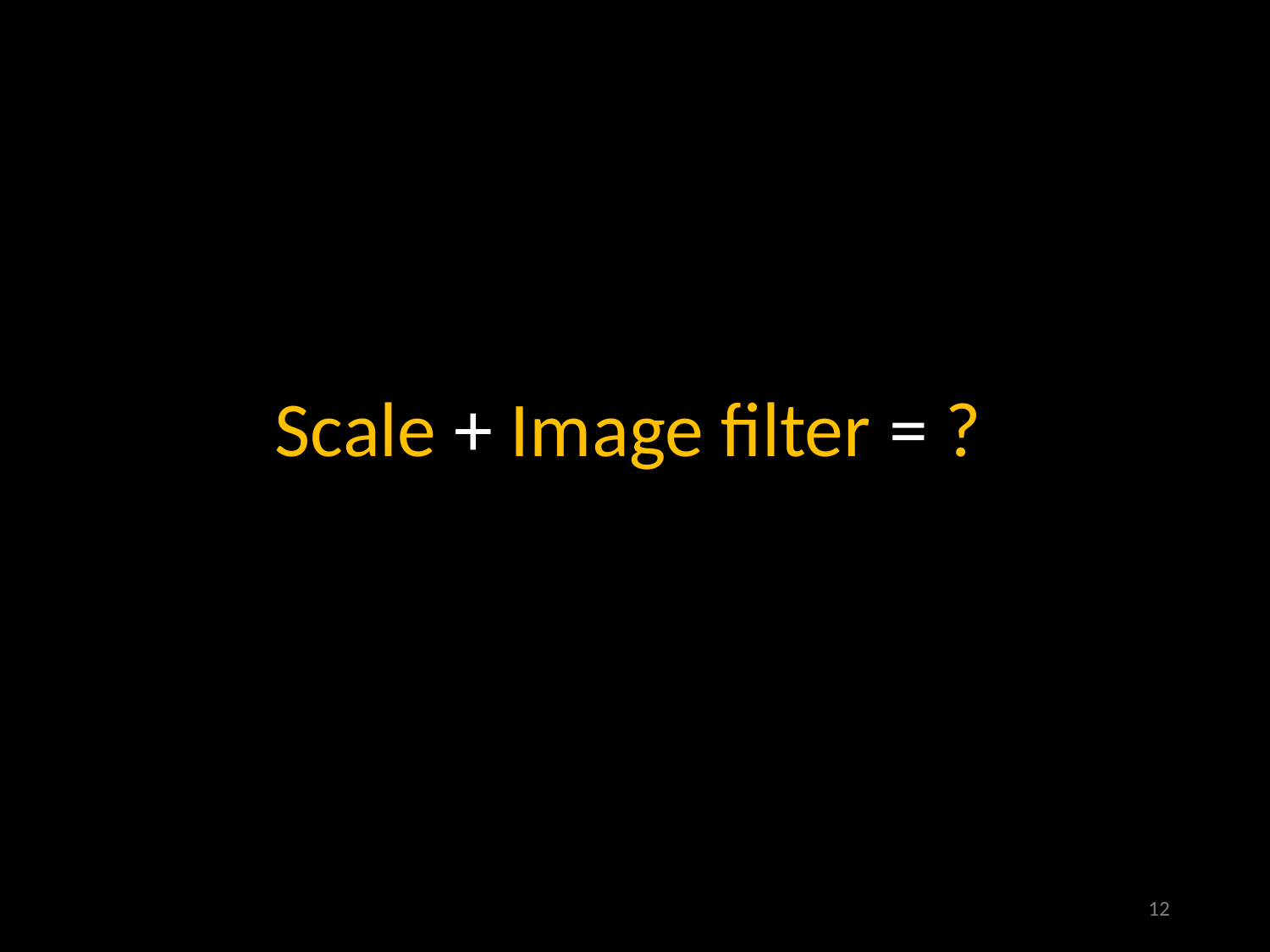

Scale + Image filter = ?
12